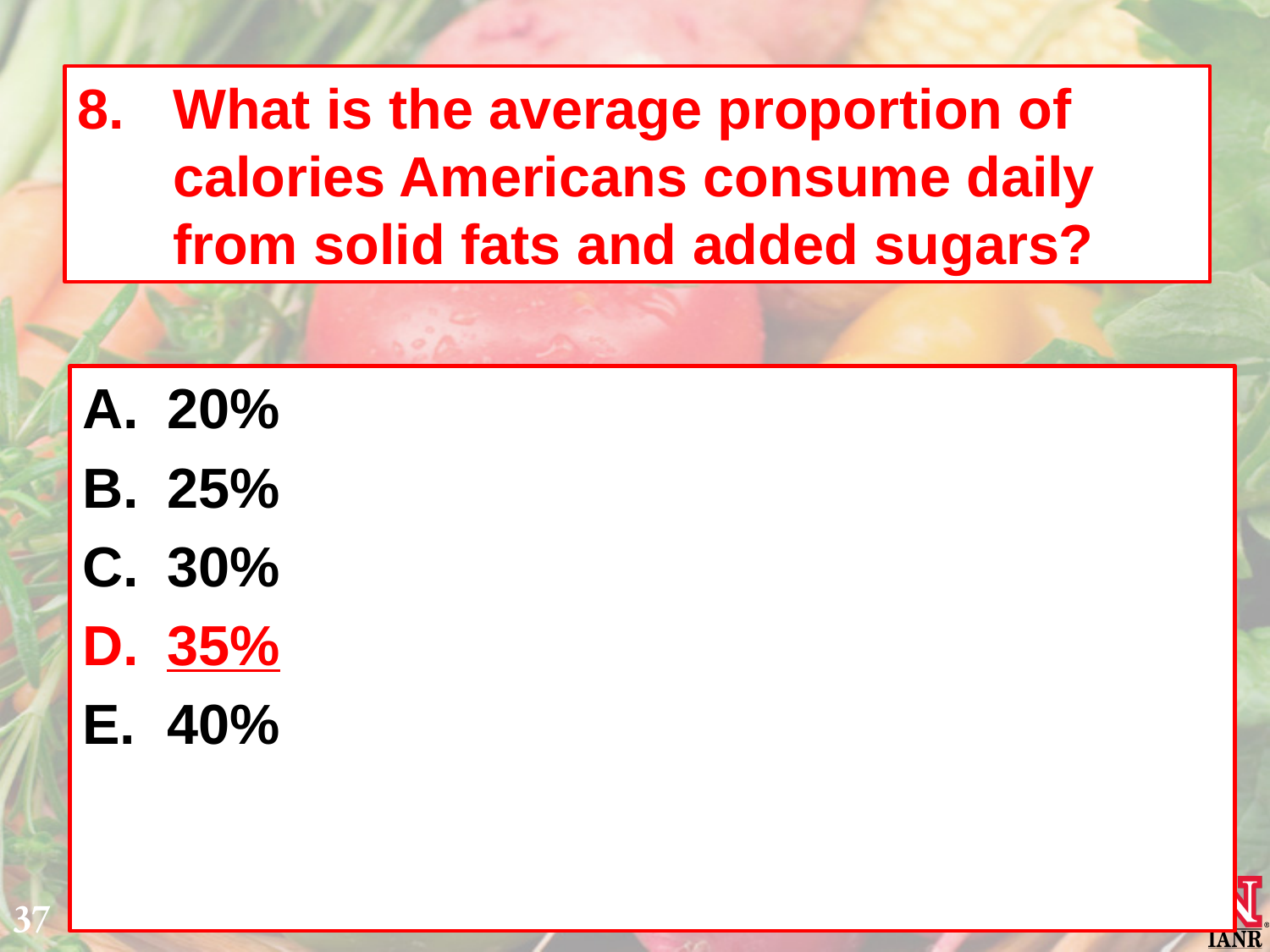

8.	What is the average proportion of calories Americans consume daily from solid fats and added sugars?
20%
25%
30%
35%
40%
37